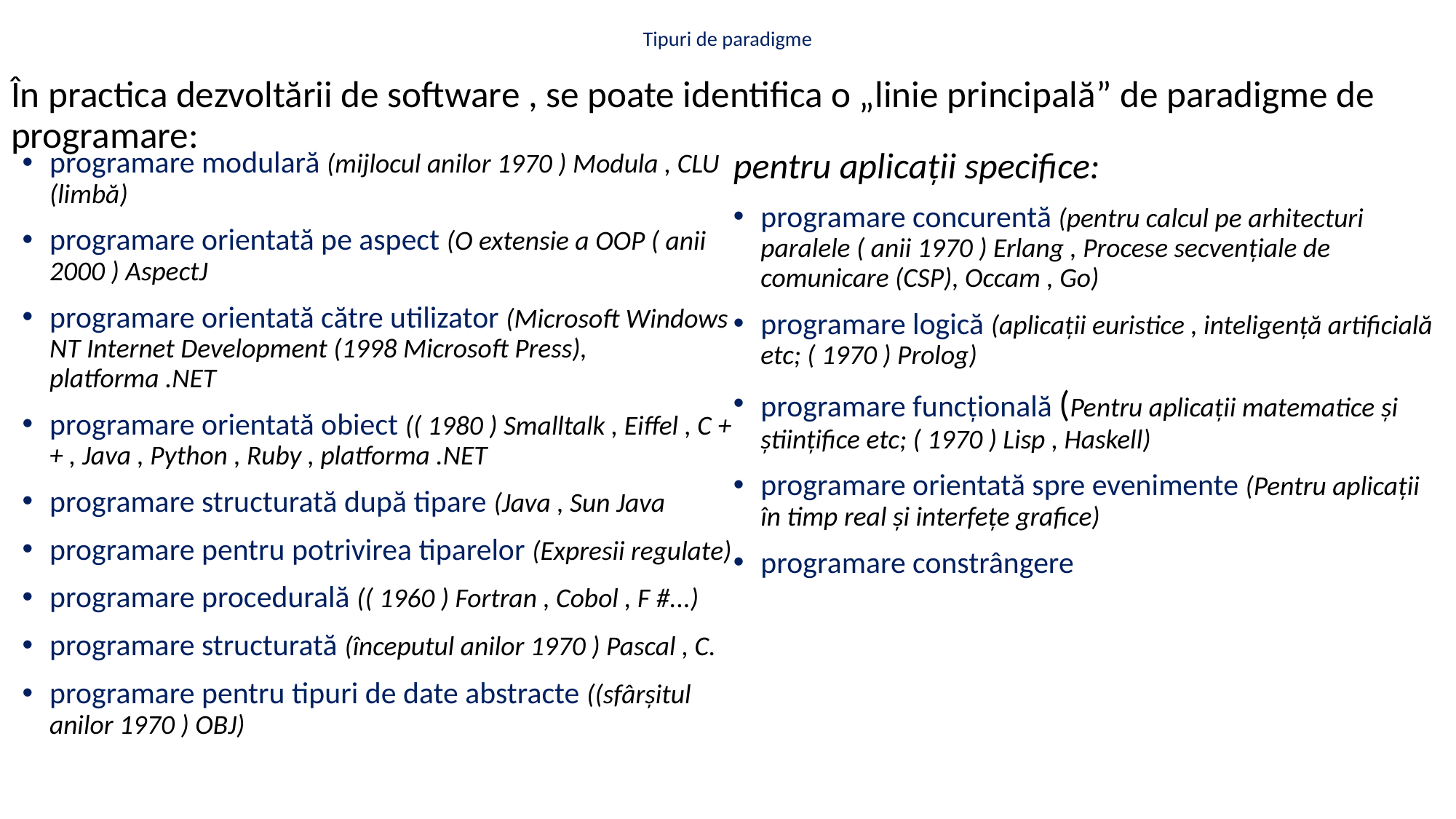

# Tipuri de paradigme
În practica dezvoltării de software , se poate identifica o „linie principală” de paradigme de programare:

programare modulară (mijlocul anilor 1970 ) Modula , CLU (limbă)
programare orientată pe aspect (O extensie a OOP ( anii 2000 ) AspectJ
programare orientată către utilizator (Microsoft Windows NT Internet Development (1998 Microsoft Press), platforma .NET
programare orientată obiect (( 1980 ) Smalltalk , Eiffel , C ++ , Java , Python , Ruby , platforma .NET
programare structurată după tipare (Java , Sun Java
programare pentru potrivirea tiparelor (Expresii regulate)
programare procedurală (( 1960 ) Fortran , Cobol , F #...)
programare structurată (începutul anilor 1970 ) Pascal , C.
programare pentru tipuri de date abstracte ((sfârșitul anilor 1970 ) OBJ)
pentru aplicații specifice:
programare concurentă (pentru calcul pe arhitecturi paralele ( anii 1970 ) Erlang , Procese secvențiale de comunicare (CSP), Occam , Go)
programare logică (aplicații euristice , inteligență artificială etc; ( 1970 ) Prolog)
programare funcțională (Pentru aplicații matematice și științifice etc; ( 1970 ) Lisp , Haskell)
programare orientată spre evenimente (Pentru aplicații în timp real și interfețe grafice)
programare constrângere